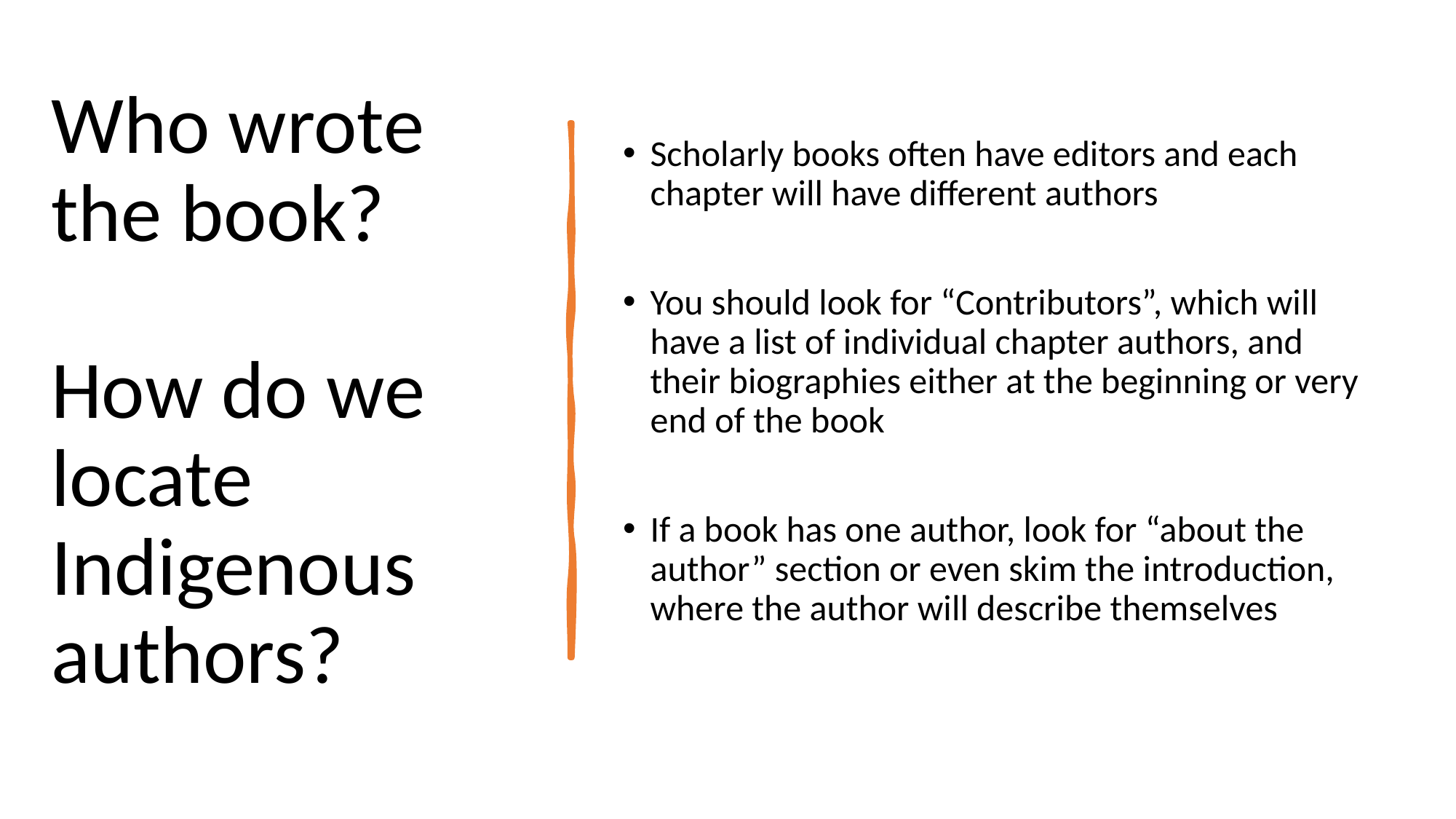

Scholarly books often have editors and each chapter will have different authors

You should look for “Contributors”, which will have a list of individual chapter authors, and  their biographies either at the beginning or very end of the book

If a book has one author, look for “about the author” section or even skim the introduction, where the author will describe themselves

# Who wrote the book? How do we locate Indigenous authors?